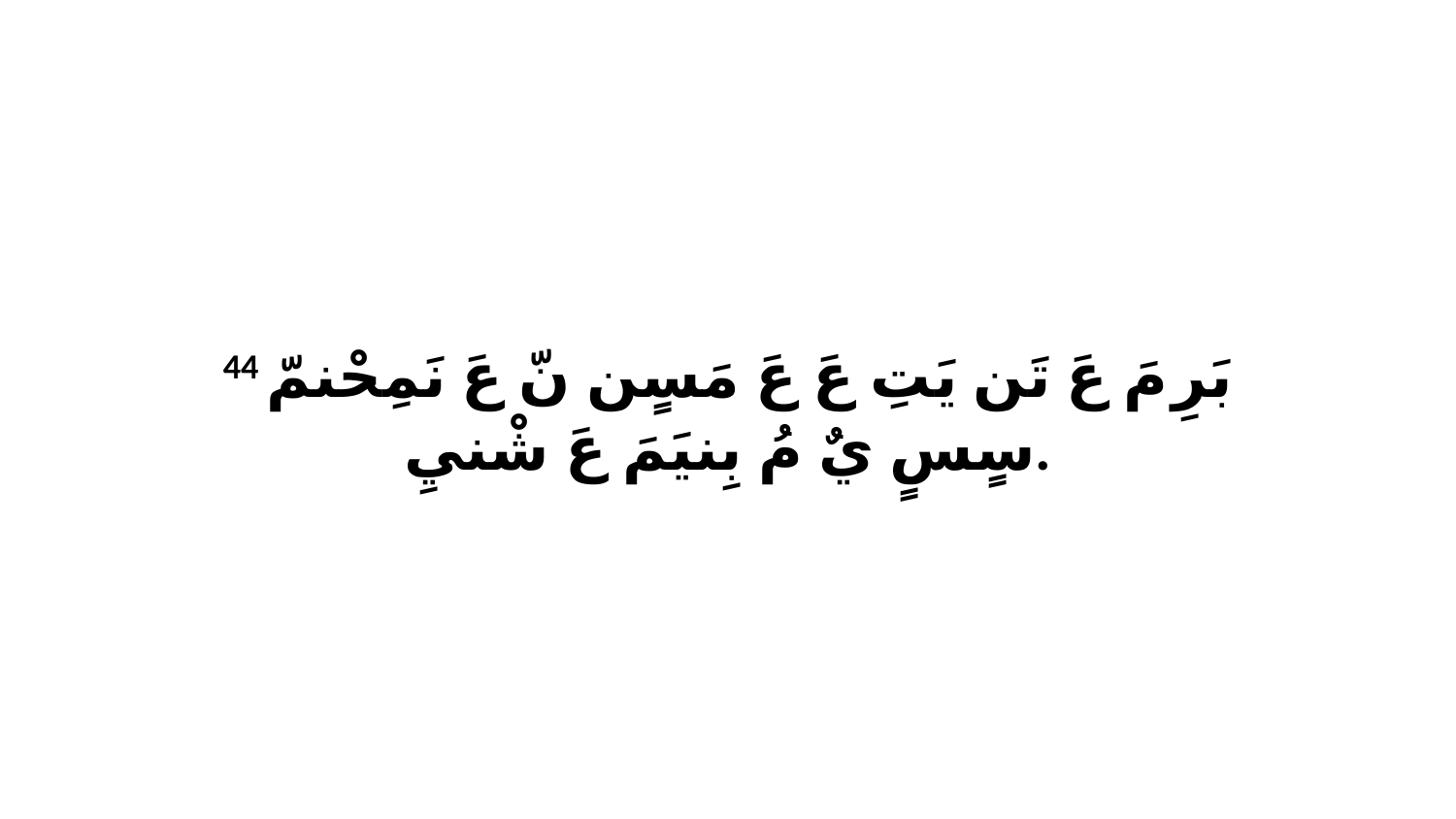

44 بَرِ مَ عَ تَن يَتِ عَ عَ مَسٍن نّ عَ نَمِحْنمّ سٍسٍ يٌ مُ بِنيَمَ عَ شْنيِ.